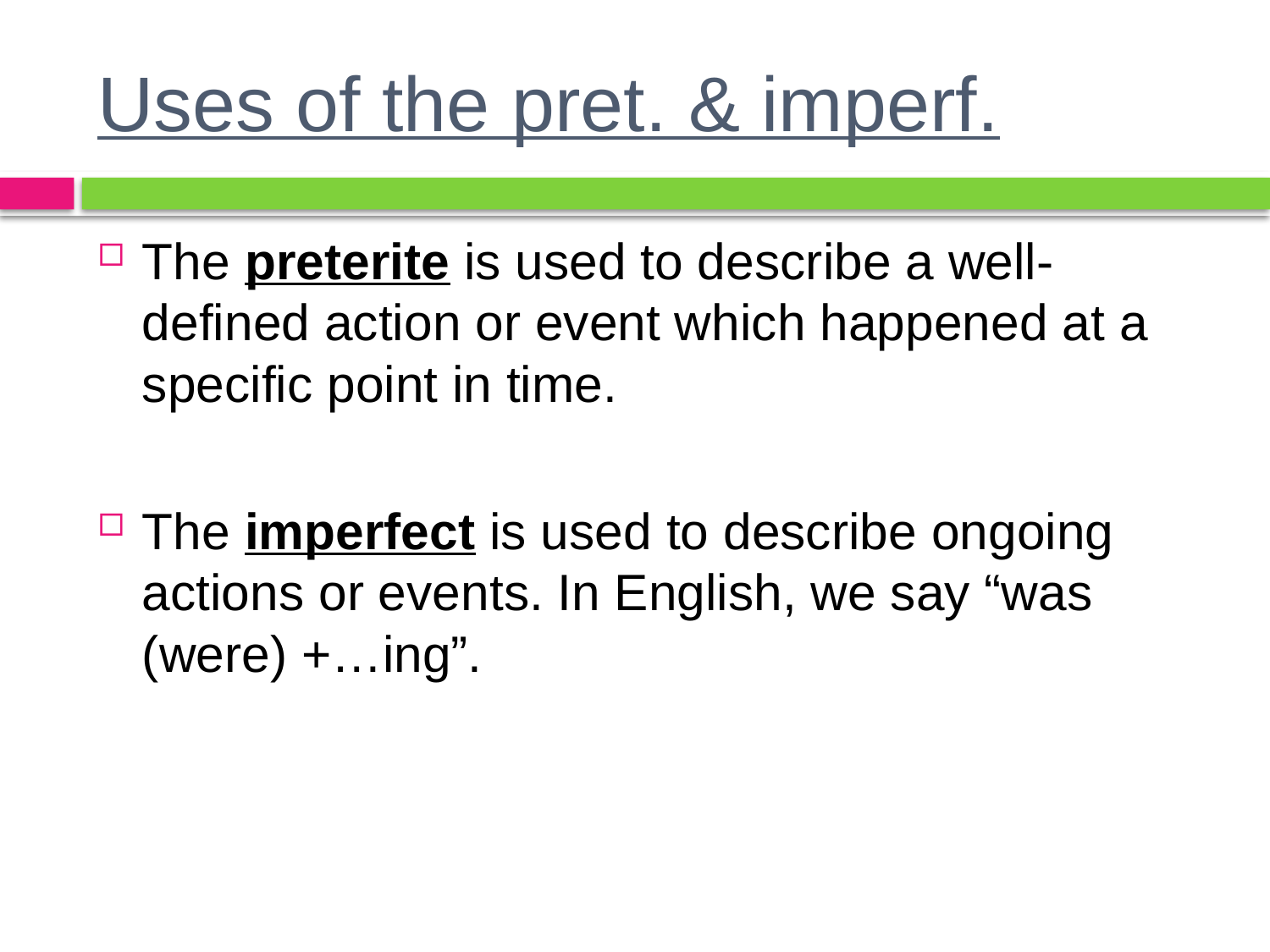

# Uses of the pret. & imperf.
The preterite is used to describe a well-defined action or event which happened at a specific point in time.

The imperfect is used to describe ongoing actions or events. In English, we say “was (were) +…ing”.